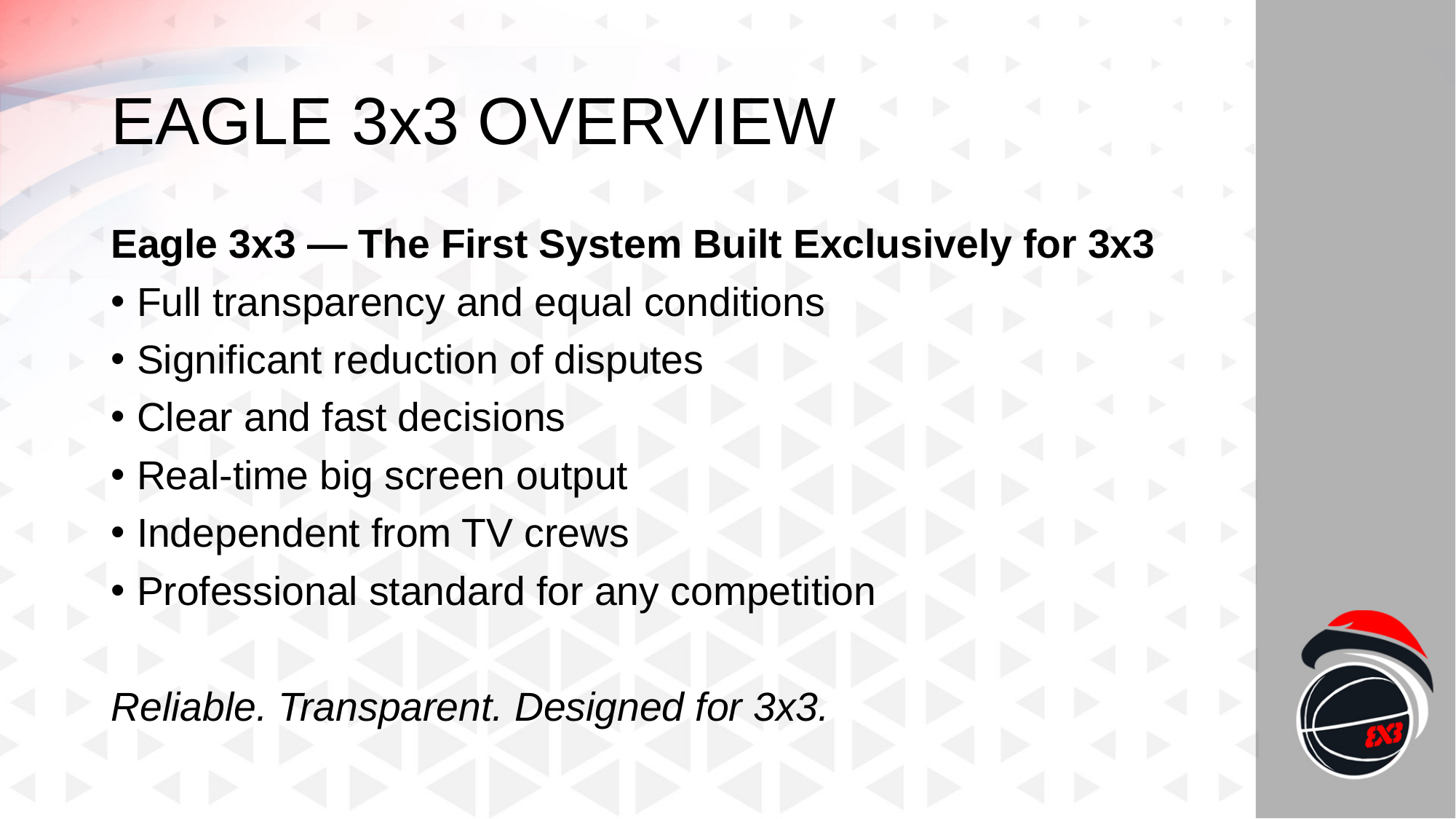

# EAGLE 3x3 OVERVIEW
Eagle 3x3 — The First System Built Exclusively for 3x3
Full transparency and equal conditions
Significant reduction of disputes
Clear and fast decisions
Real-time big screen output
Independent from TV crews
Professional standard for any competition

Reliable. Transparent. Designed for 3x3.